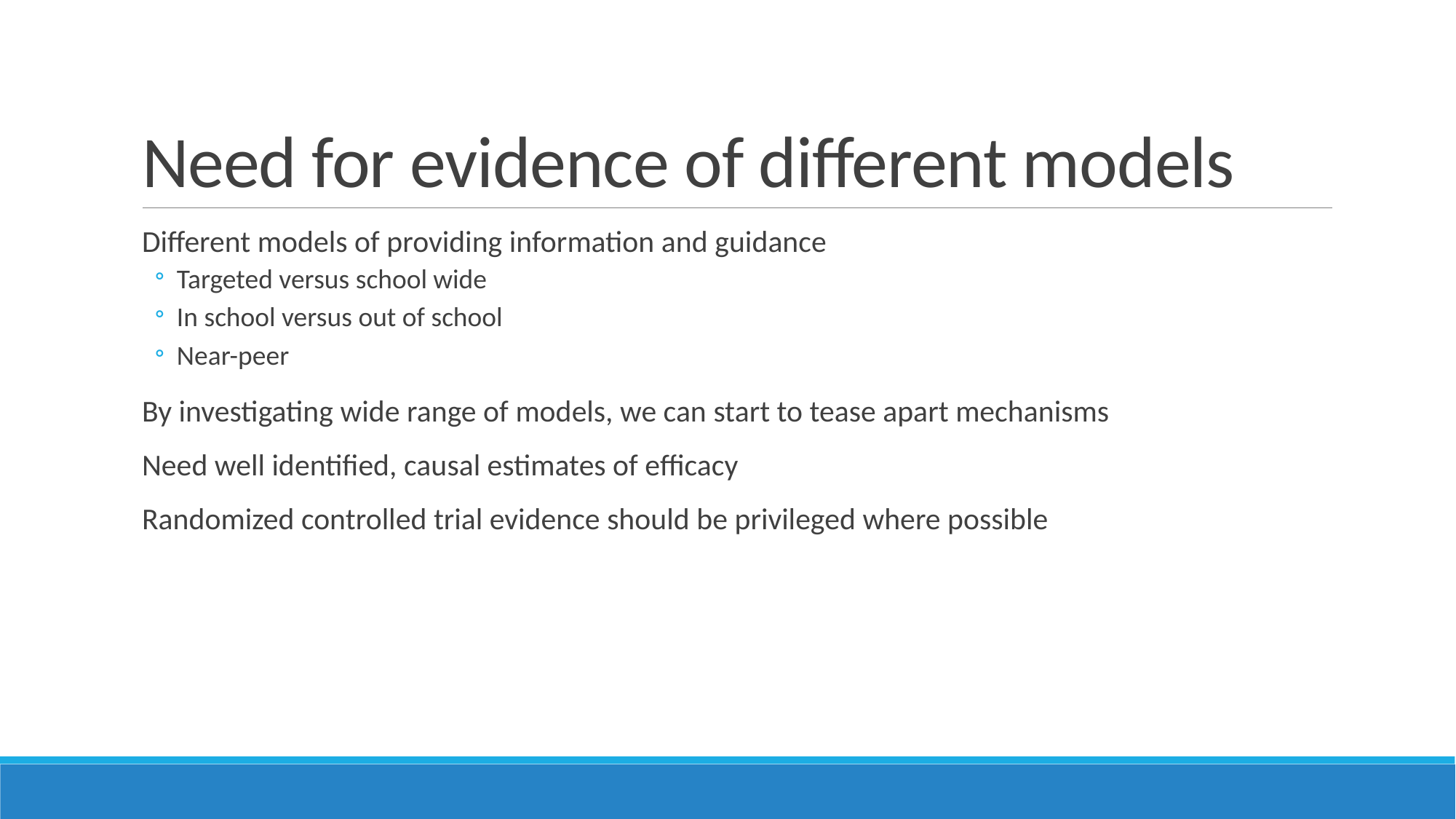

# Need for evidence of different models
Different models of providing information and guidance
Targeted versus school wide
In school versus out of school
Near-peer
By investigating wide range of models, we can start to tease apart mechanisms
Need well identified, causal estimates of efficacy
Randomized controlled trial evidence should be privileged where possible